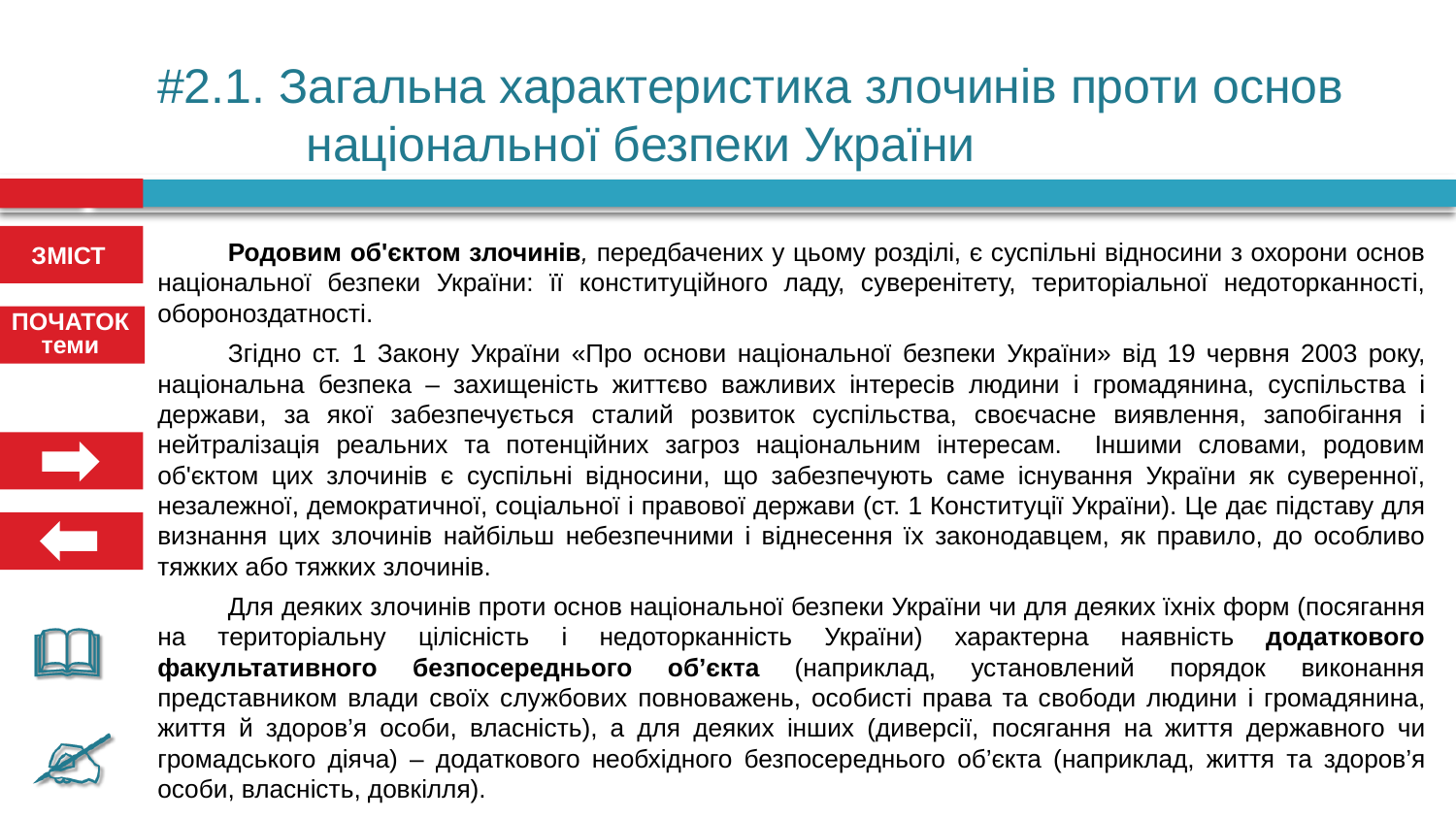

# #2.1. Загальна характеристика злочинів проти основ національної безпеки України

Родовим об'єктом злочинів, передбачених у цьому розділі, є суспільні відносини з охорони основ національної безпеки України: її конституційного ладу, суверенітету, територіаль­ної недоторканності, обороноздатності.
Згідно ст. 1 Закону України «Про основи національної безпеки України» від 19 червня 2003 року, національна безпека – захищеність життєво важливих інтересів людини і громадянина, суспільства і держави, за якої забезпечується сталий розвиток суспільства, своєчасне виявлення, запобігання і нейтралізація реальних та потенційних загроз національним інтересам.  Іншими словами, ро­довим об'єктом цих злочинів є суспільні відносини, що забез­печують саме існування України як суверенної, незалежної, де­мократичної, соціальної і правової держави (ст. 1 Конституції України). Це дає підставу для визнання цих злочинів найбільш не­безпечними і віднесення їх законодавцем, як правило, до особ­ливо тяжких або тяжких злочинів.
Для деяких злочинів проти основ національної безпеки України чи для деяких їхніх форм (посягання на територіальну цілісність і недо­торканність України) характерна наявність додаткового факультативного безпосереднього об’єкта (наприклад, установлений по­рядок виконання представником влади своїх службових повноважень, особисті права та свободи людини і громадянина, життя й здоров’я особи, власність), а для деяких інших (диверсії, посягання на життя державного чи громадського діяча) – додаткового необхідного безпосереднього об’єкта (наприклад, життя та здоров’я особи, влас­ність, довкілля).